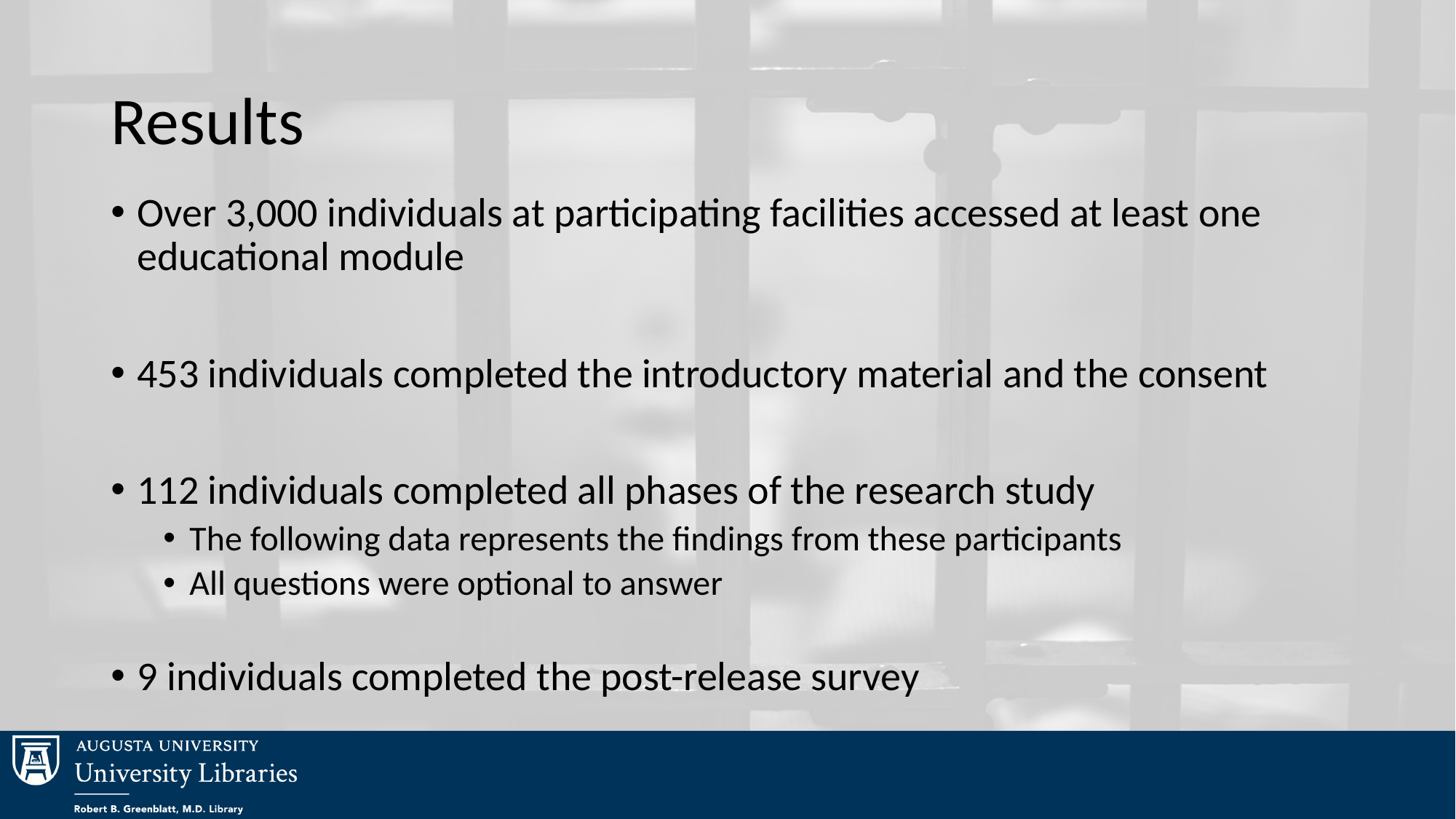

# Results
Over 3,000 individuals at participating facilities accessed at least one educational module

453 individuals completed the introductory material and the consent

112 individuals completed all phases of the research study
The following data represents the findings from these participants
All questions were optional to answer
9 individuals completed the post-release survey